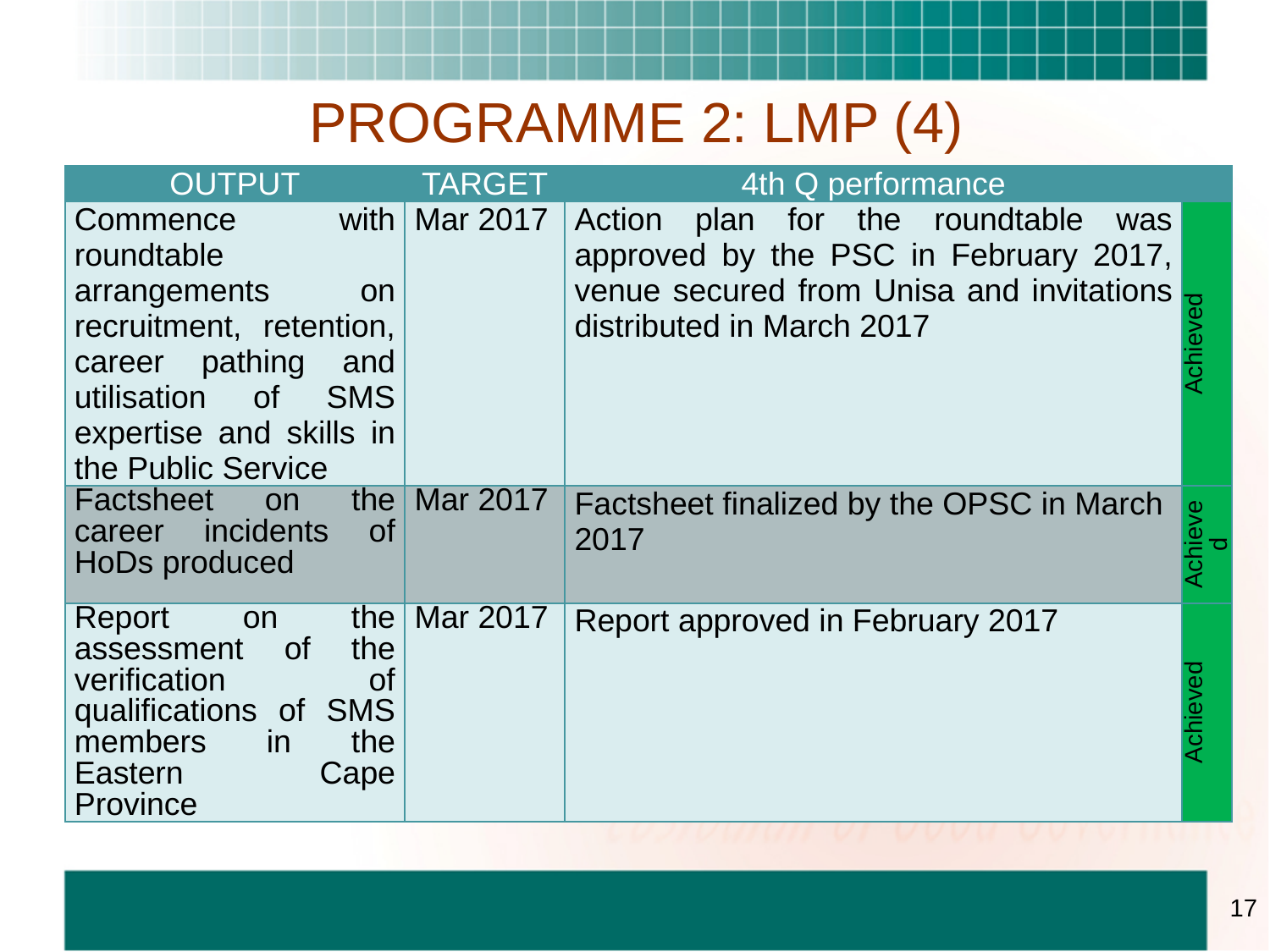

# PROGRAMME 2: LMP (4)
| OUTPUT | TARGET | 4th Q performance |  |
| --- | --- | --- | --- |
| Commence with roundtable arrangements on recruitment, retention, career pathing and utilisation of SMS expertise and skills in the Public Service | Mar 2017 | Action plan for the roundtable was approved by the PSC in February 2017, venue secured from Unisa and invitations distributed in March 2017 | Achieved |
| Factsheet on the career incidents of HoDs produced | Mar 2017 | Factsheet finalized by the OPSC in March 2017 | Achieved |
| Report on the assessment of the verification of qualifications of SMS members in the Eastern Cape Province | Mar 2017 | Report approved in February 2017 | Achieved |
17